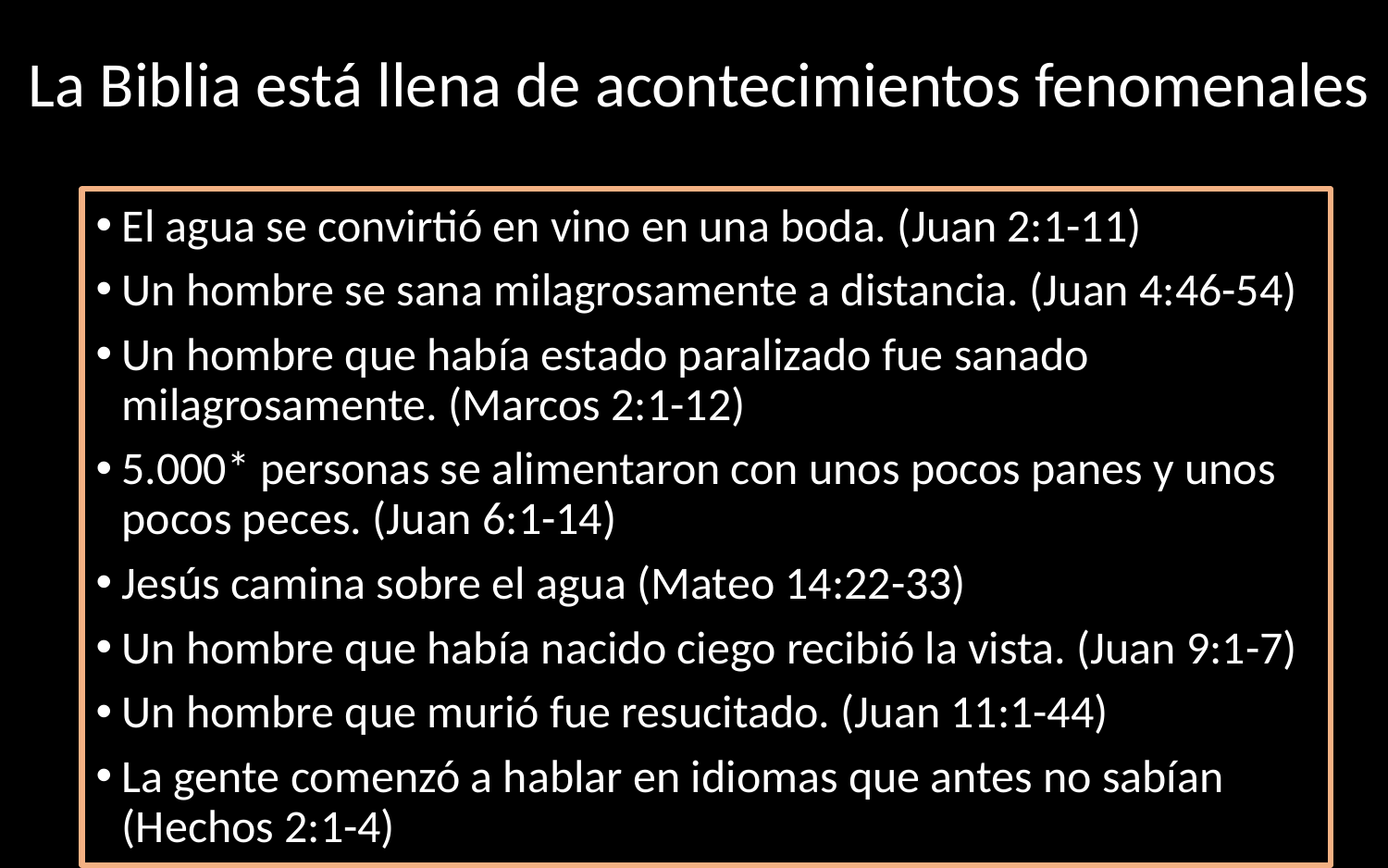

# La Biblia está llena de acontecimientos fenomenales
El agua se convirtió en vino en una boda. (Juan 2:1-11)
Un hombre se sana milagrosamente a distancia. (Juan 4:46-54)
Un hombre que había estado paralizado fue sanado milagrosamente. (Marcos 2:1-12)
5.000* personas se alimentaron con unos pocos panes y unos pocos peces. (Juan 6:1-14)
Jesús camina sobre el agua (Mateo 14:22-33)
Un hombre que había nacido ciego recibió la vista. (Juan 9:1-7)
Un hombre que murió fue resucitado. (Juan 11:1-44)
La gente comenzó a hablar en idiomas que antes no sabían (Hechos 2:1-4)